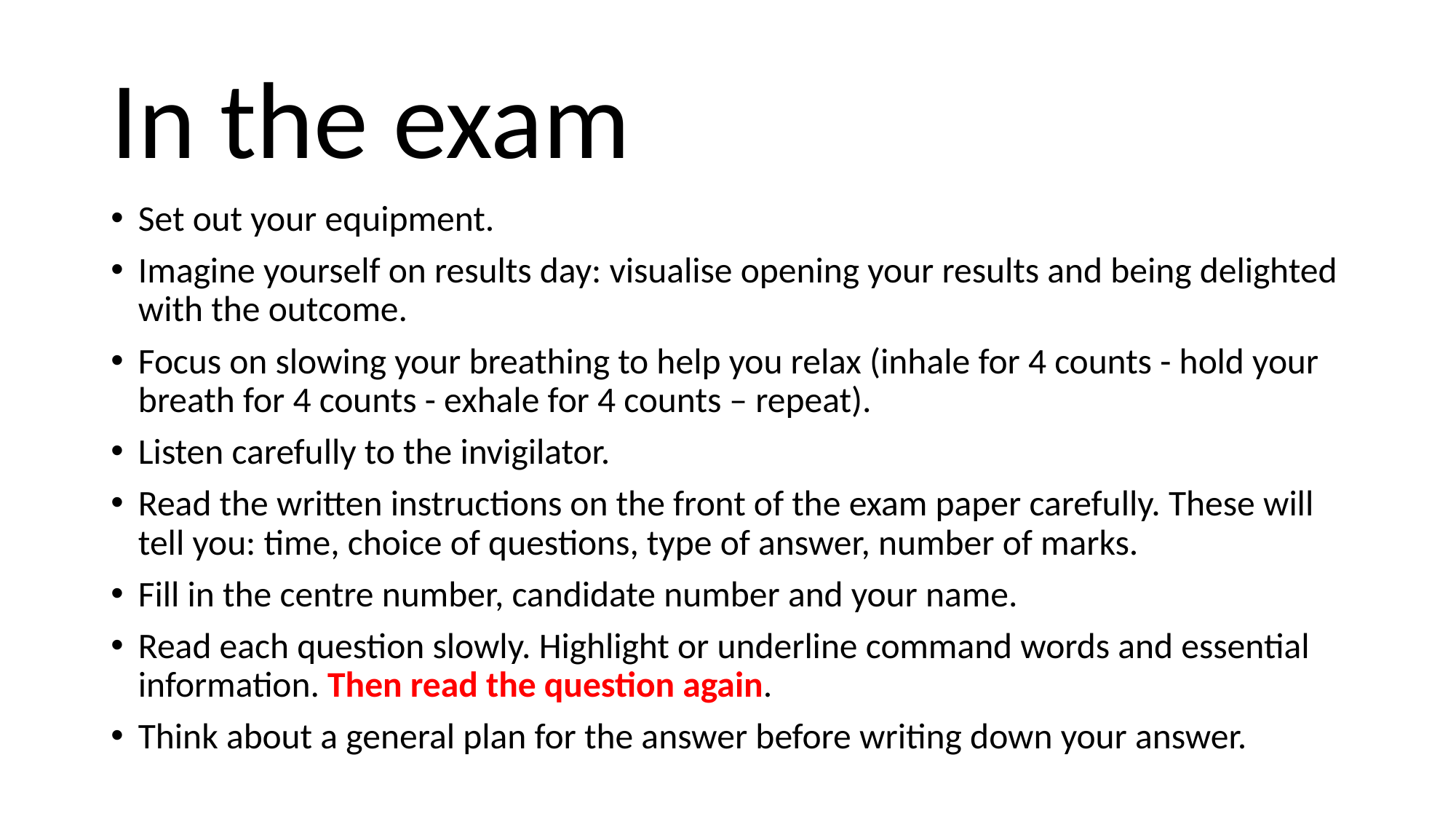

# In the exam
Set out your equipment.
Imagine yourself on results day: visualise opening your results and being delighted with the outcome.
Focus on slowing your breathing to help you relax (inhale for 4 counts - hold your breath for 4 counts - exhale for 4 counts – repeat).
Listen carefully to the invigilator.
Read the written instructions on the front of the exam paper carefully. These will tell you: time, choice of questions, type of answer, number of marks.
Fill in the centre number, candidate number and your name.
Read each question slowly. Highlight or underline command words and essential information. Then read the question again.
Think about a general plan for the answer before writing down your answer.